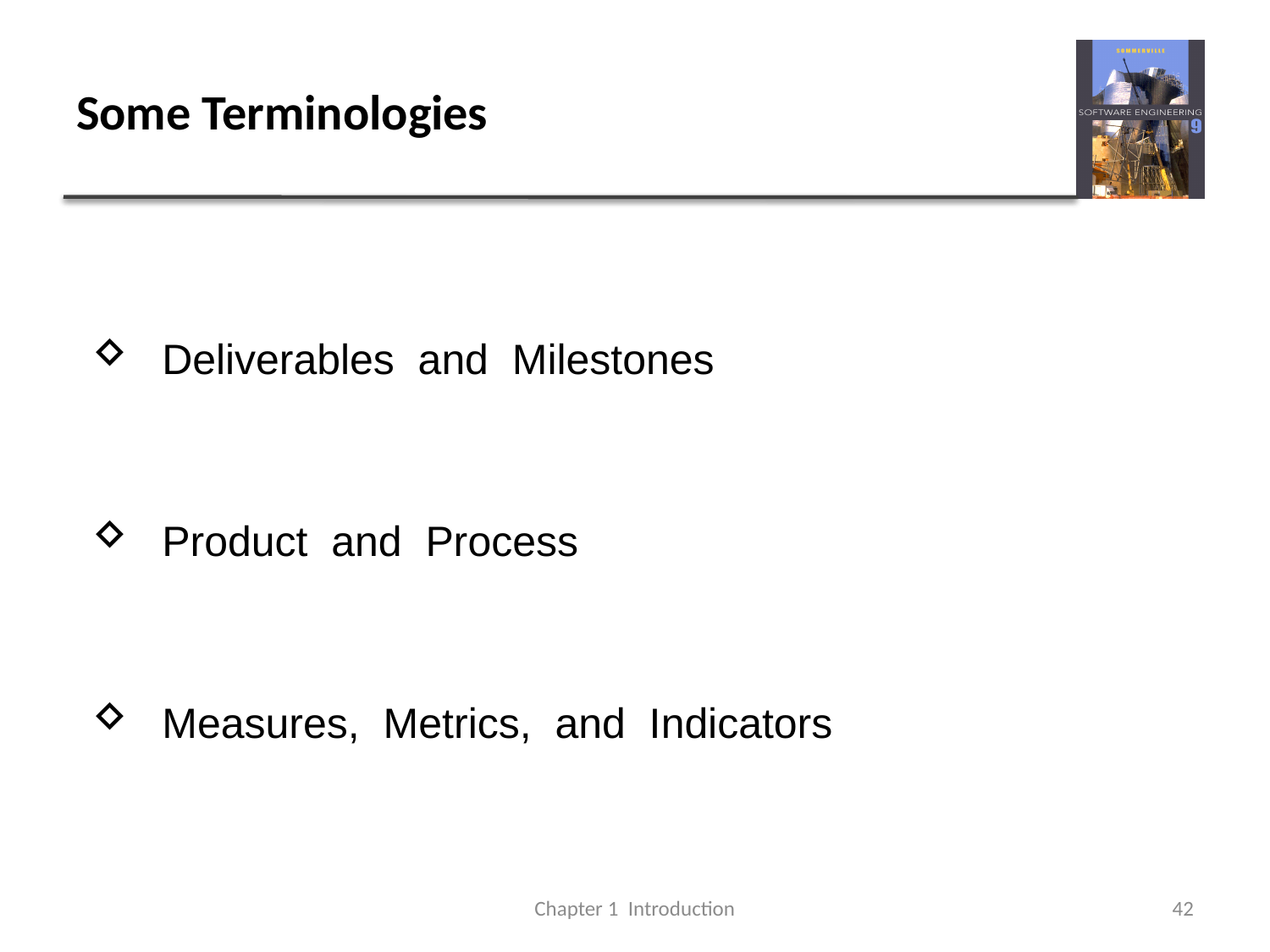

# Some Terminologies
  Deliverables  and  Milestones

  Product  and  Process

  Measures,  Metrics,  and  Indicators
Chapter 1  Introduction
42